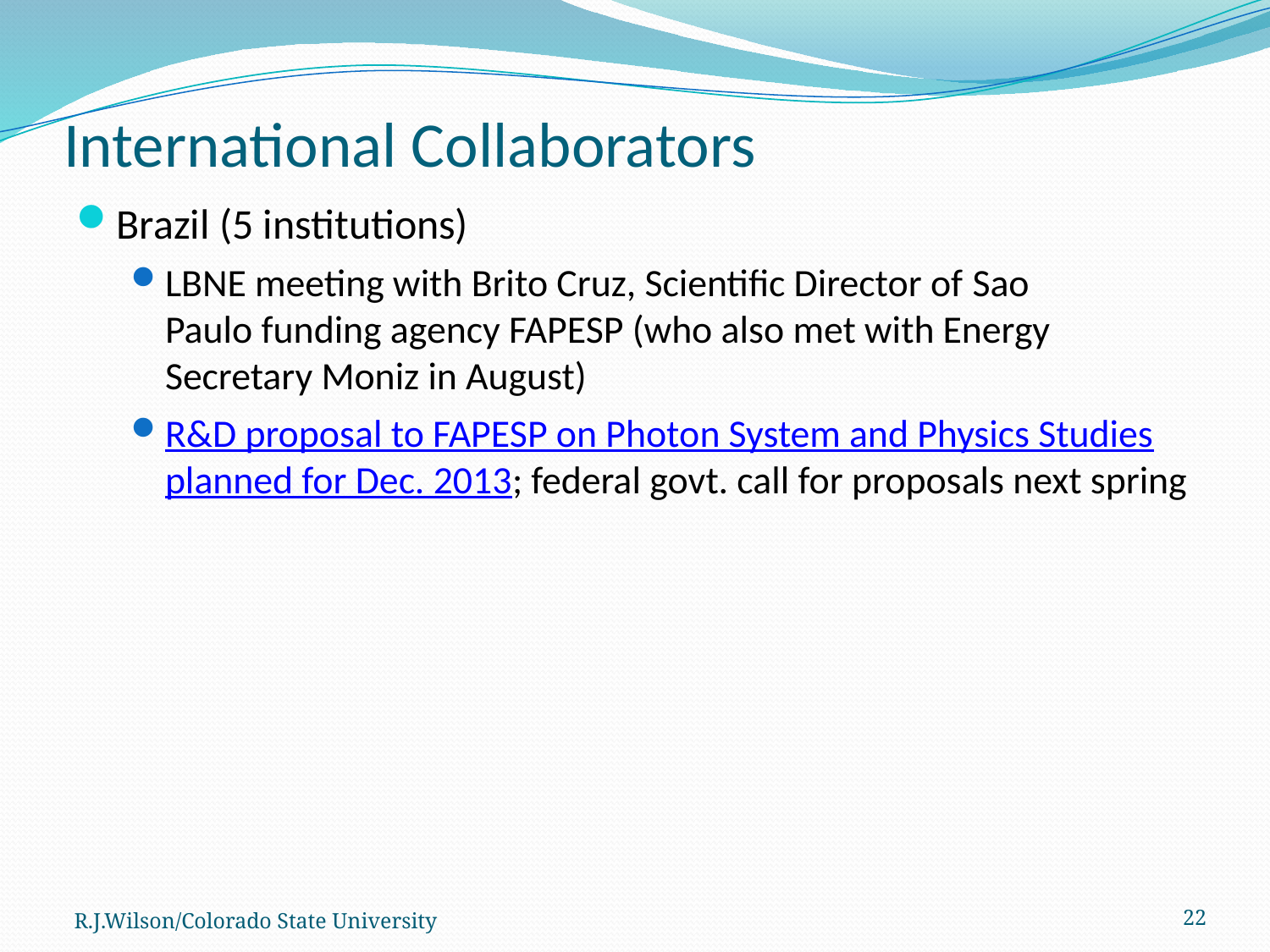

# International Collaborators
Brazil (5 institutions)
LBNE meeting with Brito Cruz, Scientific Director of Sao Paulo funding agency FAPESP (who also met with Energy Secretary Moniz in August)
R&D proposal to FAPESP on Photon System and Physics Studies planned for Dec. 2013; federal govt. call for proposals next spring

R.J.Wilson/Colorado State University
22